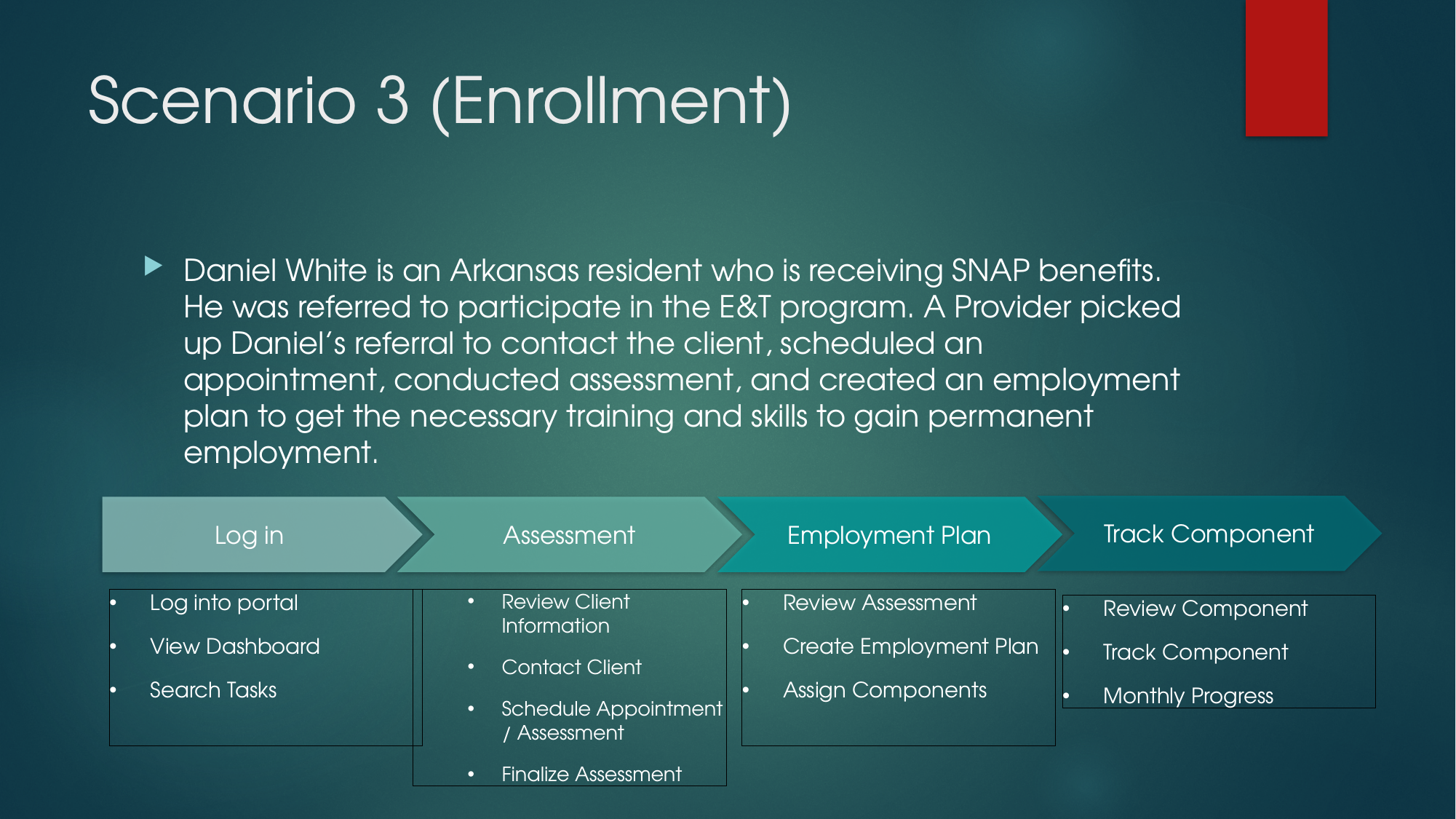

# Scenario 3 (Enrollment)
Daniel White is an Arkansas resident who is receiving SNAP benefits. He was referred to participate in the E&T program. A Provider picked up Daniel’s referral to contact the client, scheduled an appointment, conducted assessment, and created an employment plan to get the necessary training and skills to gain permanent employment.

Track Component
Log in
Assessment
Employment Plan
Review Client Information
Contact Client
Schedule Appointment / Assessment
Finalize Assessment
Review Assessment
Create Employment Plan
Assign Components

Log into portal
View Dashboard
Search Tasks

Review Component
Track Component
Monthly Progress